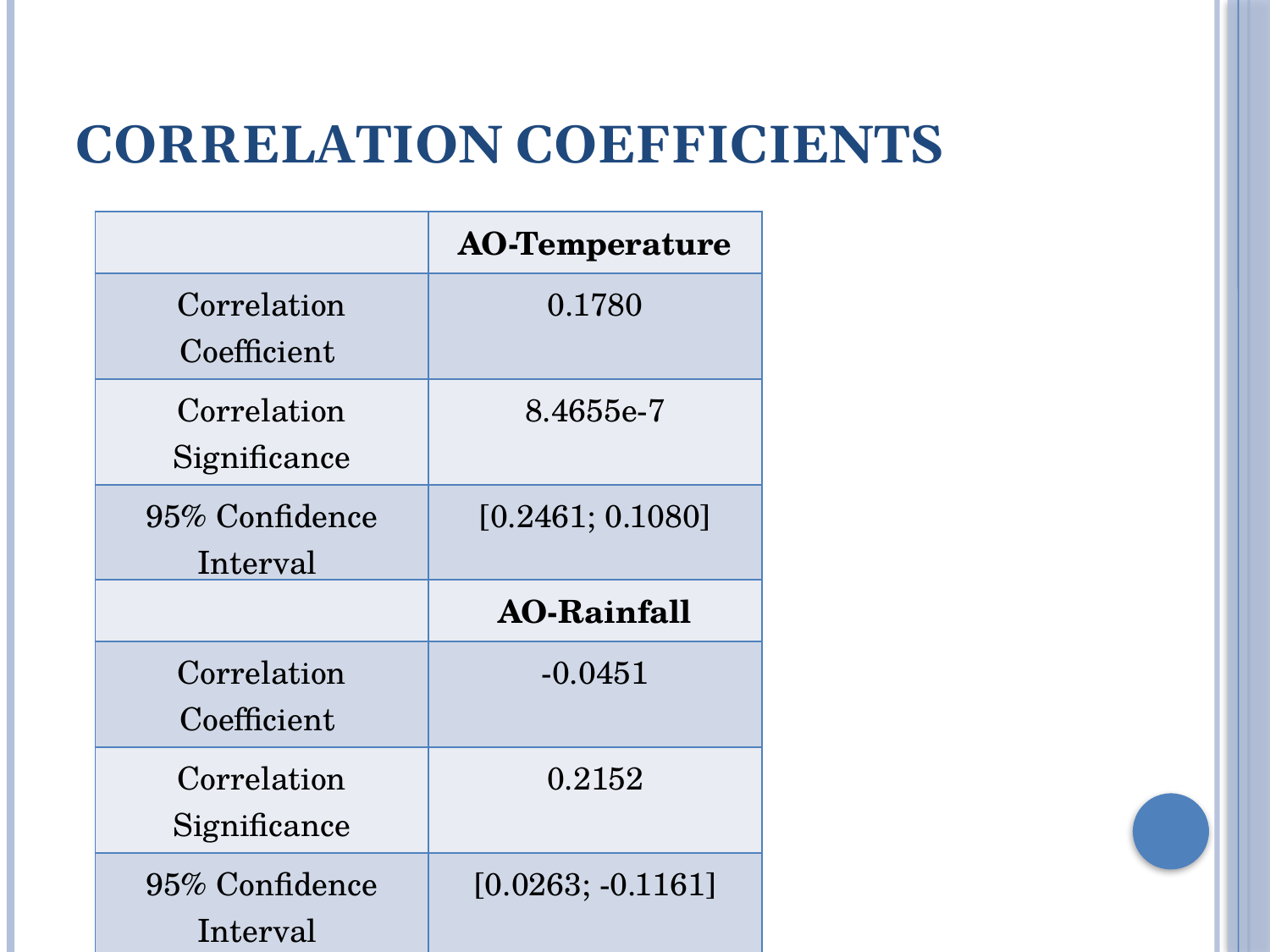

# CORRELATION COEFFICIENTS
|  | AO-Temperature |
| --- | --- |
| Correlation Coefficient | 0.1780 |
| Correlation Significance | 8.4655e-7 |
| 95% Confidence Interval | [0.2461; 0.1080] |
|  | AO-Rainfall |
| --- | --- |
| Correlation Coefficient | -0.0451 |
| Correlation Significance | 0.2152 |
| 95% Confidence Interval | [0.0263; -0.1161] |